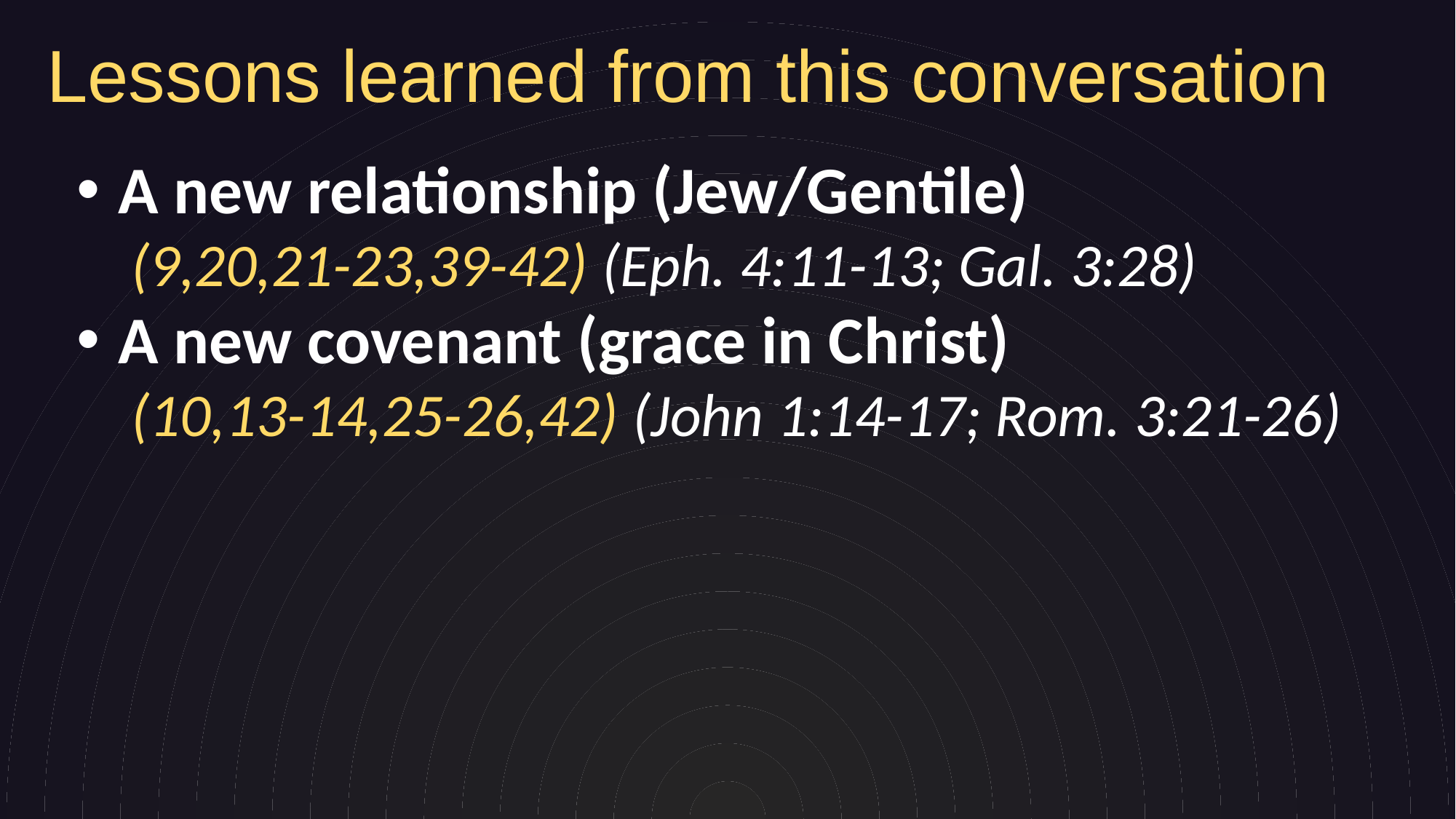

# Lessons learned from this conversation
A new relationship (Jew/Gentile)
(9,20,21-23,39-42) (Eph. 4:11-13; Gal. 3:28)
A new covenant (grace in Christ)
(10,13-14,25-26,42) (John 1:14-17; Rom. 3:21-26)